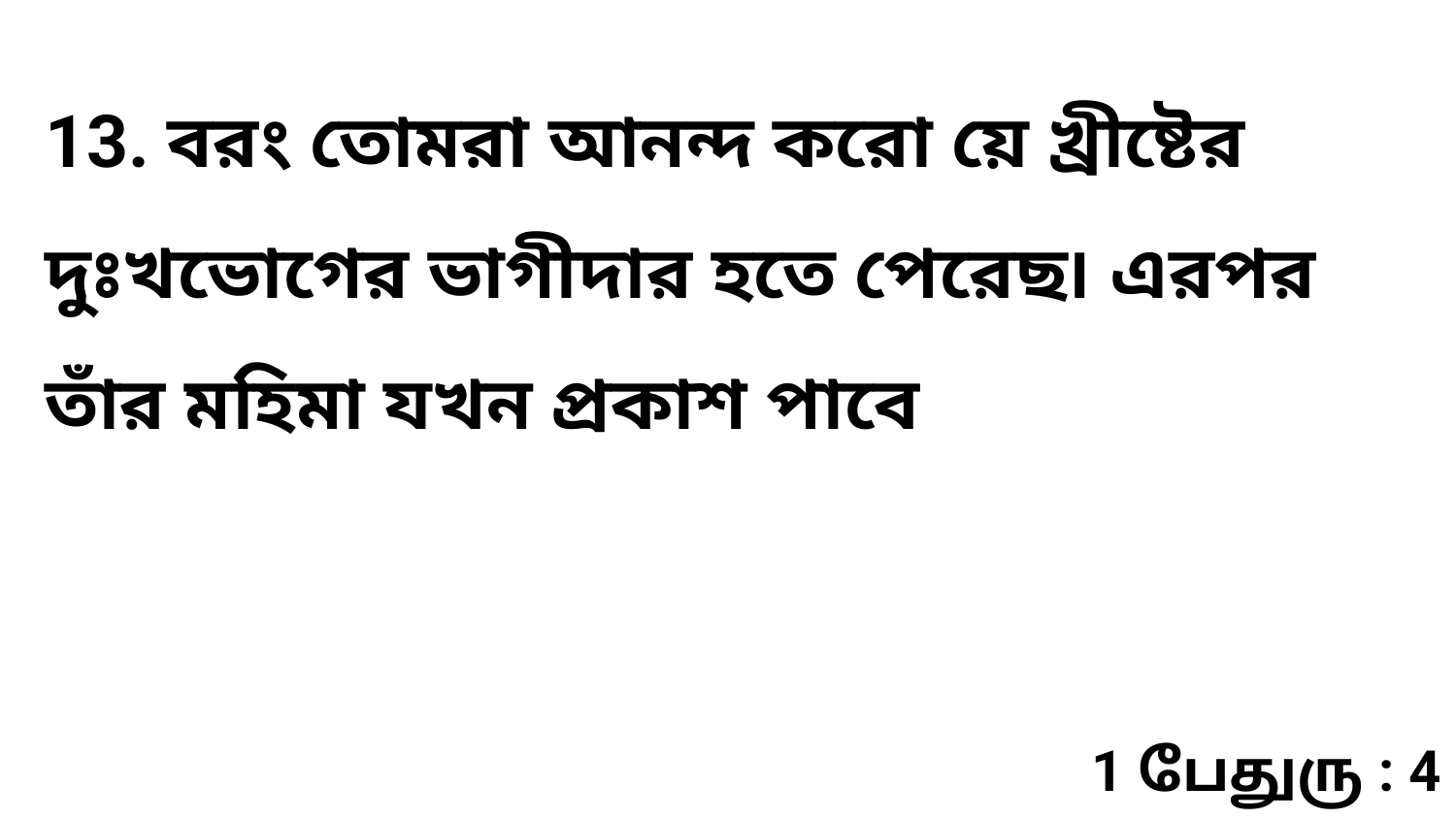

13. বরং তোমরা আনন্দ করো য়ে খ্রীষ্টের দুঃখভোগের ভাগীদার হতে পেরেছ৷ এরপর তাঁর মহিমা যখন প্রকাশ পাবে
1 பேதுரு : 4